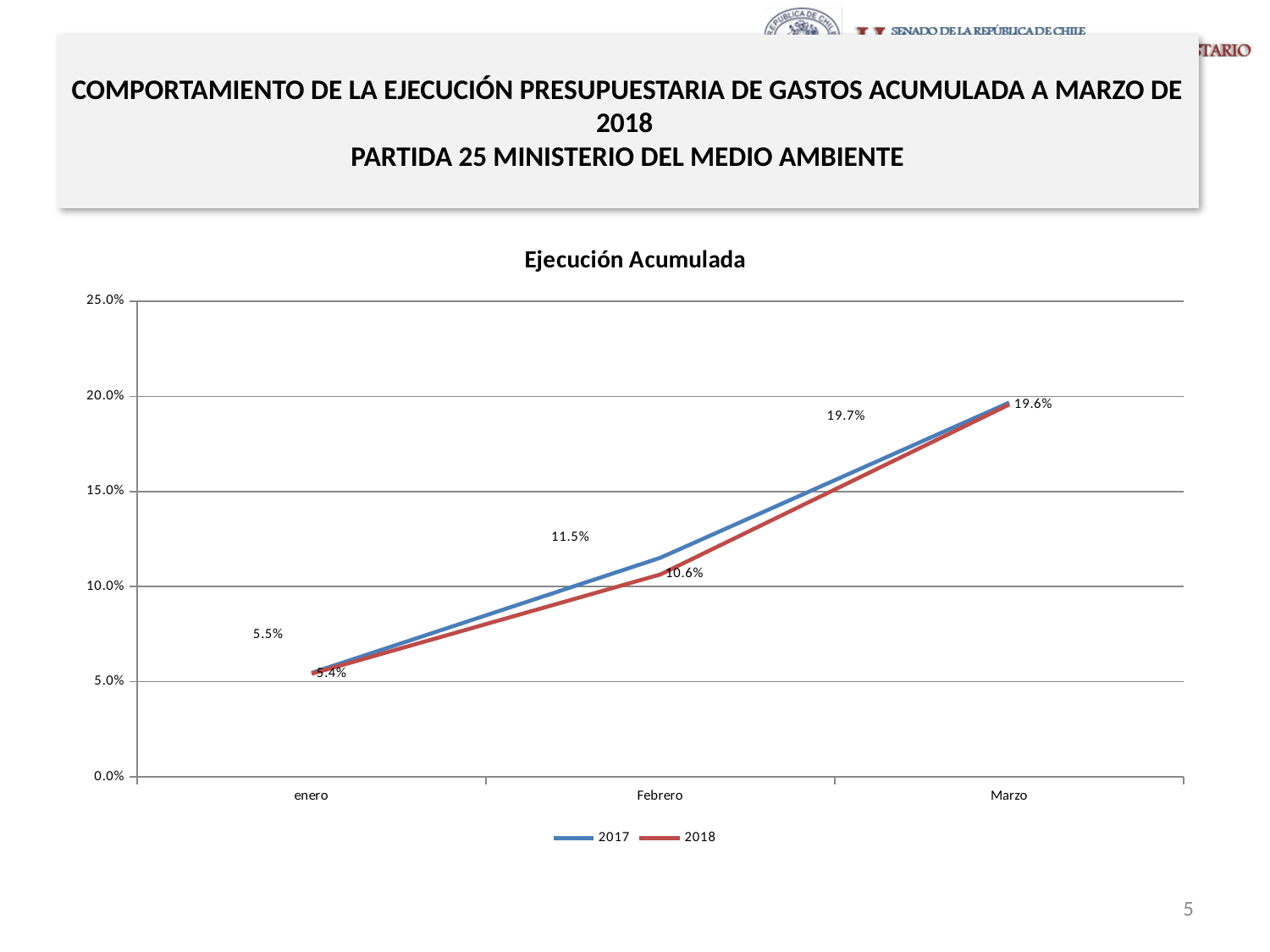

# COMPORTAMIENTO DE LA EJECUCIÓN PRESUPUESTARIA DE GASTOS ACUMULADA A MARZO DE 2018 PARTIDA 25 MINISTERIO DEL MEDIO AMBIENTE

### Chart: Ejecución Acumulada

| Category | 2017 | 2018 |
|---|---|---|
| enero | 0.05462225209535314 | 0.05419848108253649 |
| Febrero | 0.1151414288006594 | 0.10637983796356781 |
| Marzo | 0.1967107925720199 | 0.19567686616441843 |
5